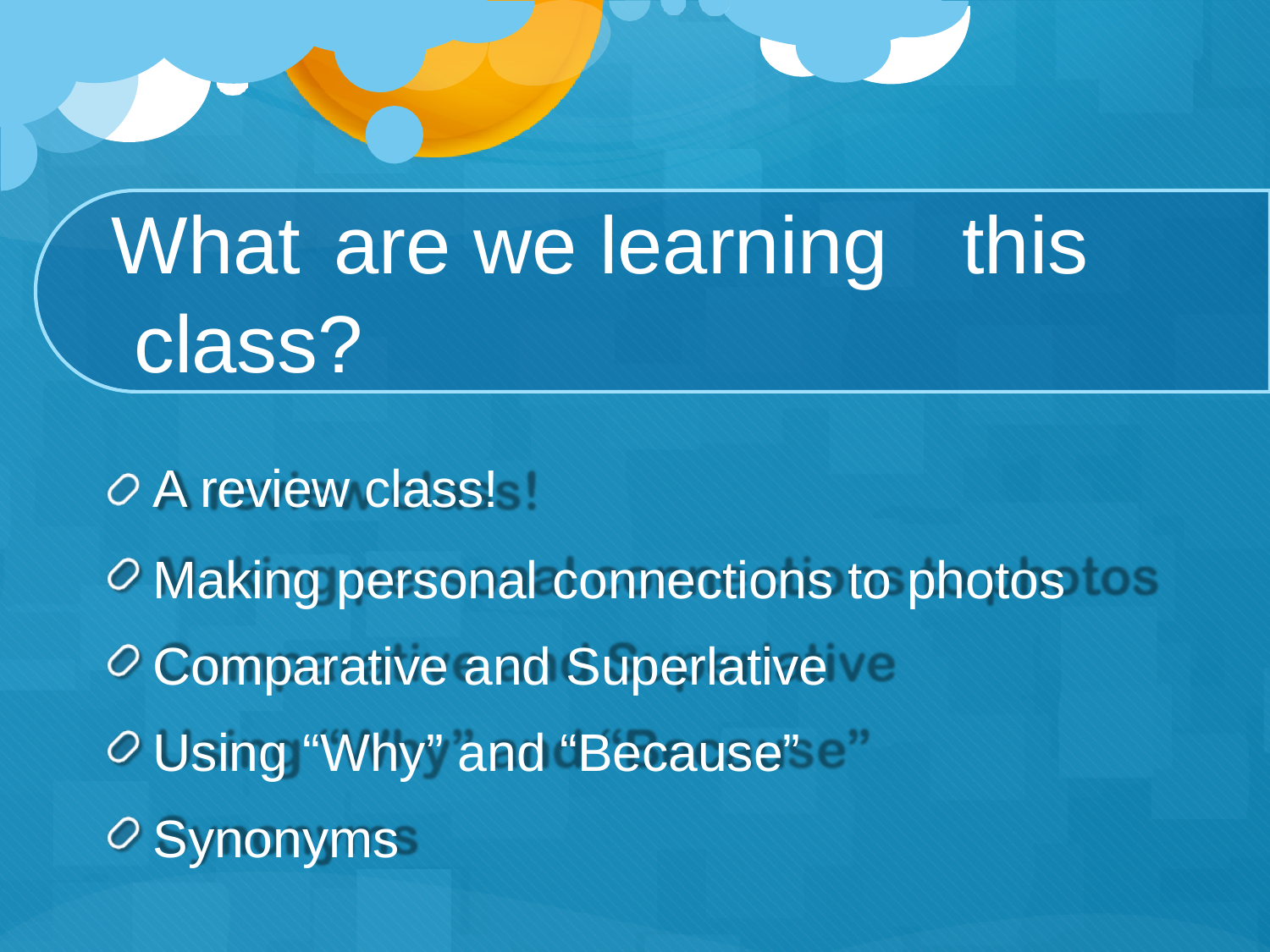

# What	are we learning	this  class?
A review class!
Making personal connections to photos  Comparative and Superlative
Using “Why” and “Because”  Synonyms